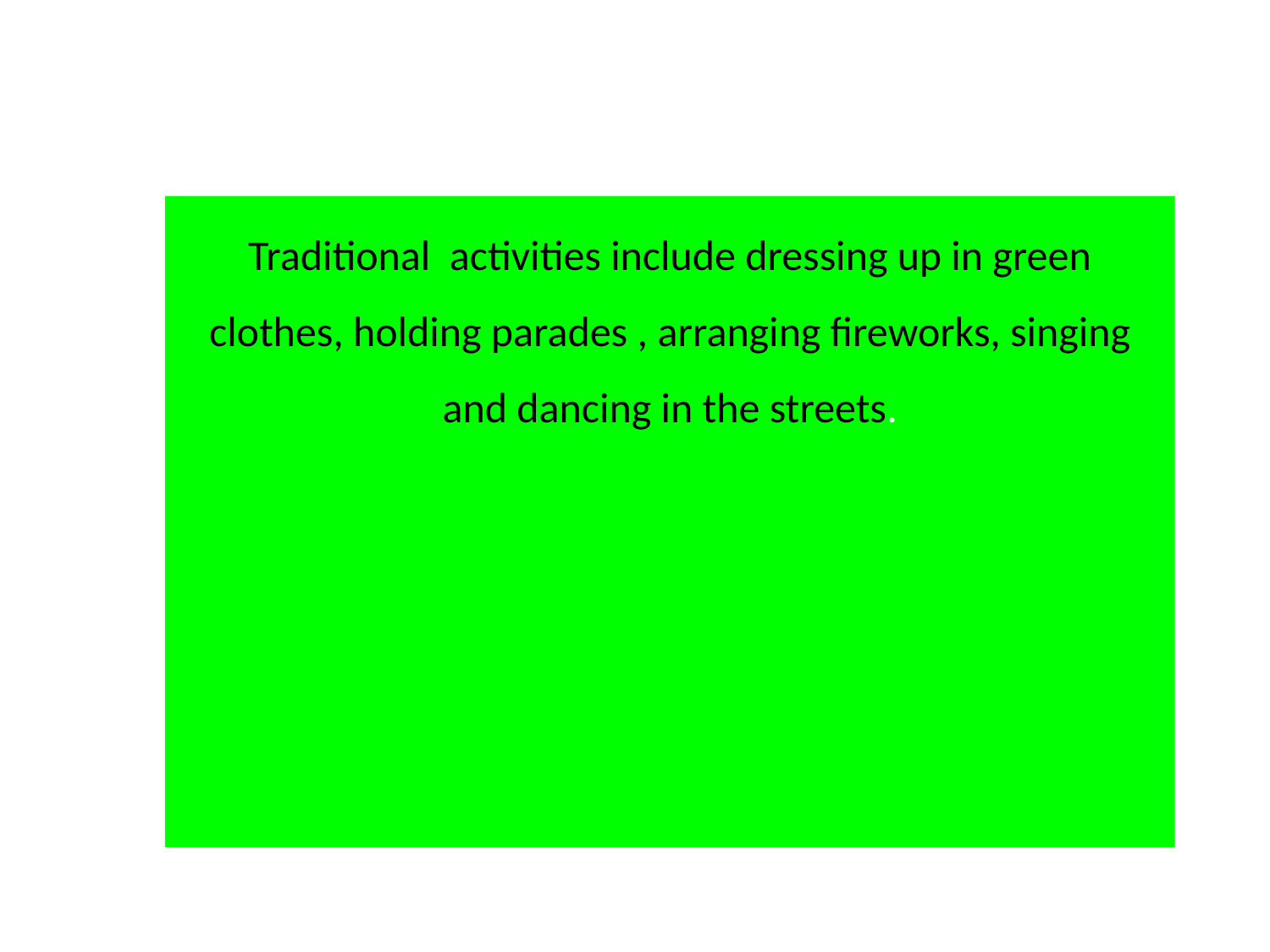

Traditional  activities include dressing up in green clothes, holding parades , arranging fireworks, singing and dancing in the streets.